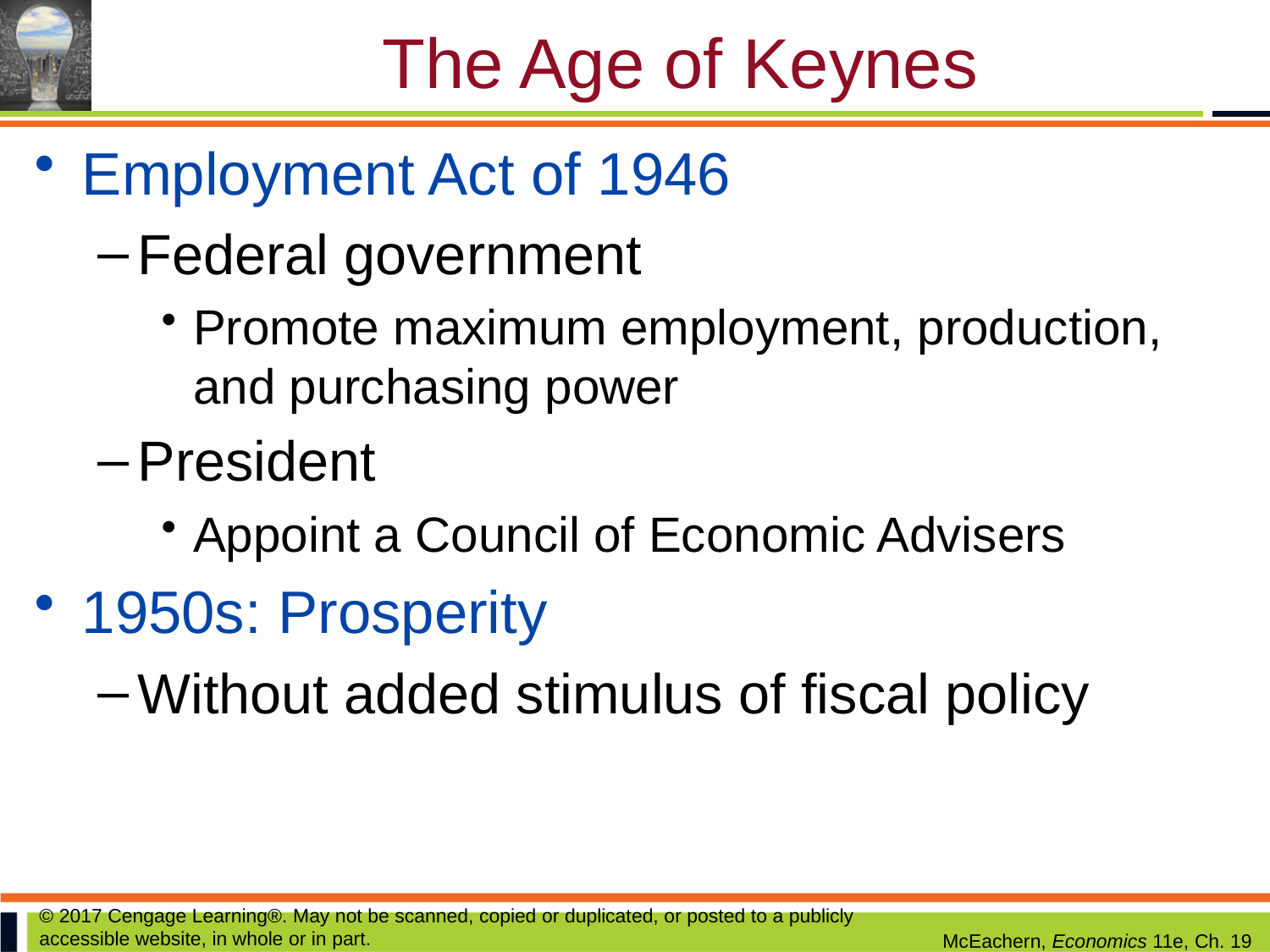

# The Age of Keynes
Employment Act of 1946
Federal government
Promote maximum employment, production, and purchasing power
President
Appoint a Council of Economic Advisers
1950s: Prosperity
Without added stimulus of fiscal policy
© 2017 Cengage Learning®. May not be scanned, copied or duplicated, or posted to a publicly accessible website, in whole or in part.